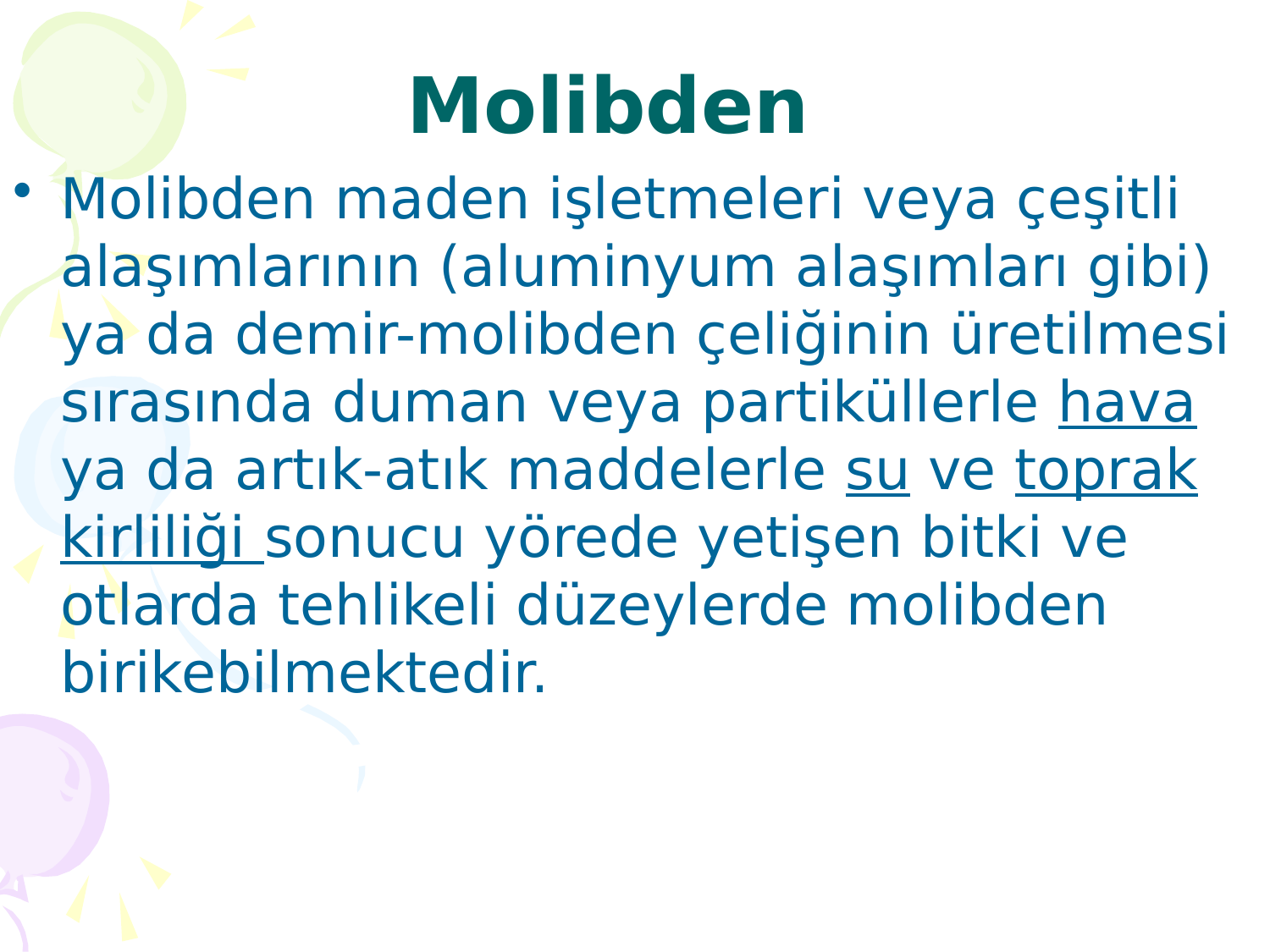

# Molibden
Molibden maden işletmeleri veya çeşitli alaşımlarının (aluminyum alaşımları gibi) ya da demir-molibden çeliğinin üretilmesi sırasında duman veya partiküllerle hava ya da artık-atık maddelerle su ve toprak kirliliği sonucu yörede yetişen bitki ve otlarda tehlikeli düzeylerde molibden birikebilmektedir.